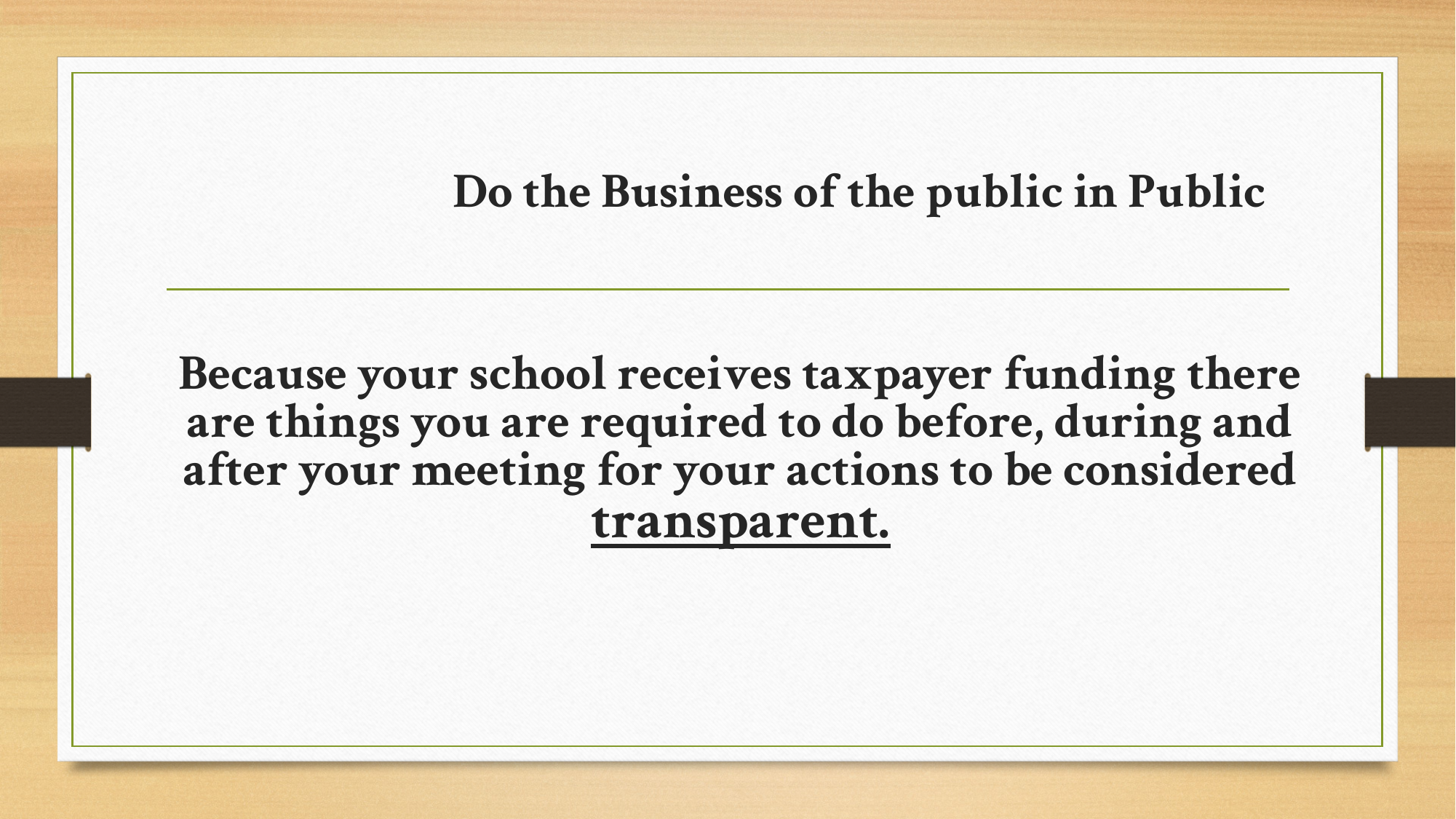

# Do the Business of the public in Public

Because your school receives taxpayer funding there are things you are required to do before, during and after your meeting for your actions to be considered transparent.